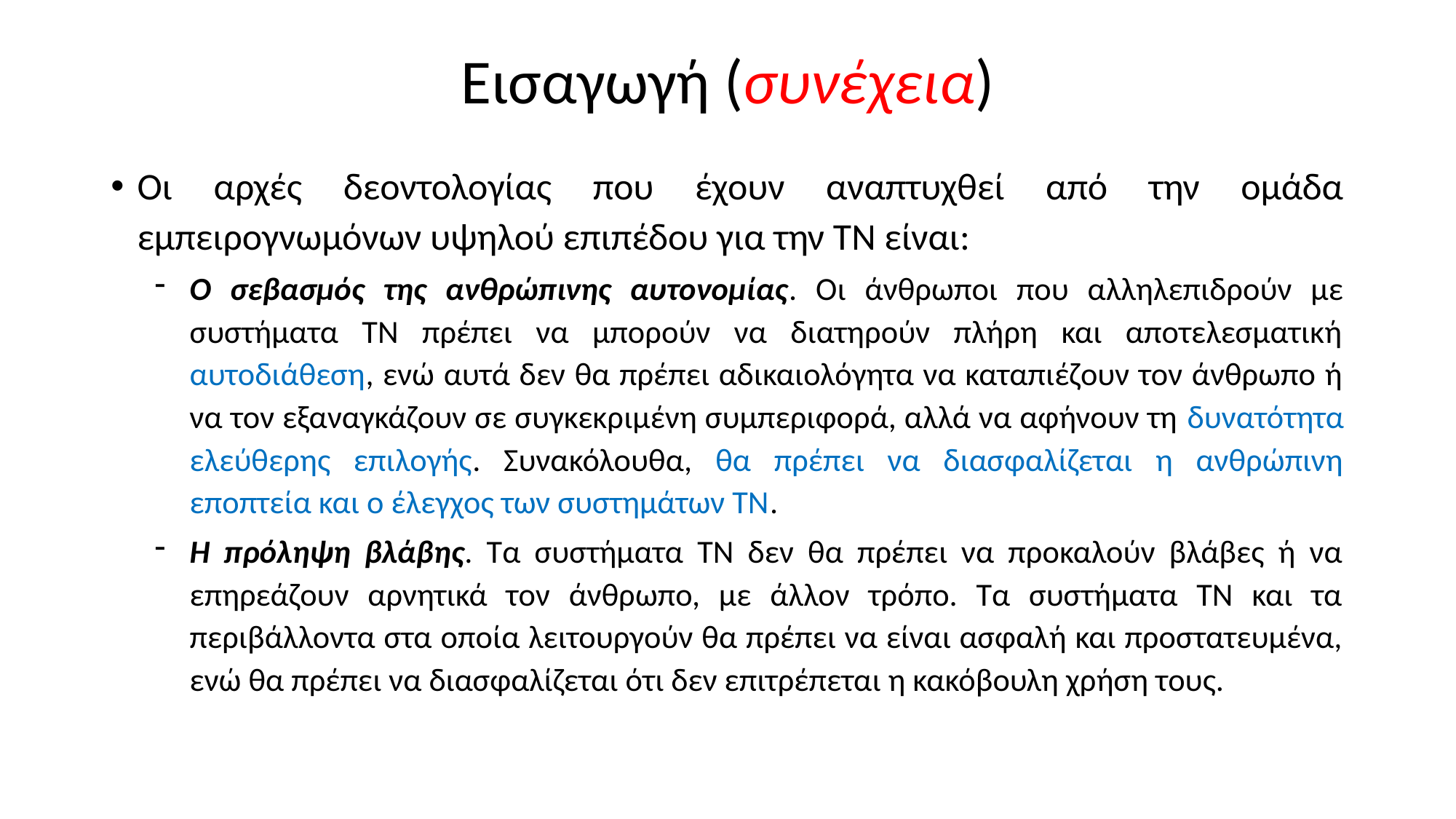

# Εισαγωγή (συνέχεια)
Οι αρχές δεοντολογίας που έχουν αναπτυχθεί από την ομάδα εμπειρογνωμόνων υψηλού επιπέδου για την ΤΝ είναι:
Ο σεβασμός της ανθρώπινης αυτονομίας. Οι άνθρωποι που αλληλεπιδρούν με συστήματα ΤΝ πρέπει να μπορούν να διατηρούν πλήρη και αποτελεσματική αυτοδιάθεση, ενώ αυτά δεν θα πρέπει αδικαιολόγητα να καταπιέζουν τον άνθρωπο ή να τον εξαναγκάζουν σε συγκεκριμένη συμπεριφορά, αλλά να αφήνουν τη δυνατότητα ελεύθερης επιλογής. Συνακόλουθα, θα πρέπει να διασφαλίζεται η ανθρώπινη εποπτεία και ο έλεγχος των συστημάτων ΤΝ.
Η πρόληψη βλάβης. Τα συστήματα ΤΝ δεν θα πρέπει να προκαλούν βλάβες ή να επηρεάζουν αρνητικά τον άνθρωπο, με άλλον τρόπο. Τα συστήματα ΤΝ και τα περιβάλλοντα στα οποία λειτουργούν θα πρέπει να είναι ασφαλή και προστατευμένα, ενώ θα πρέπει να διασφαλίζεται ότι δεν επιτρέπεται η κακόβουλη χρήση τους.